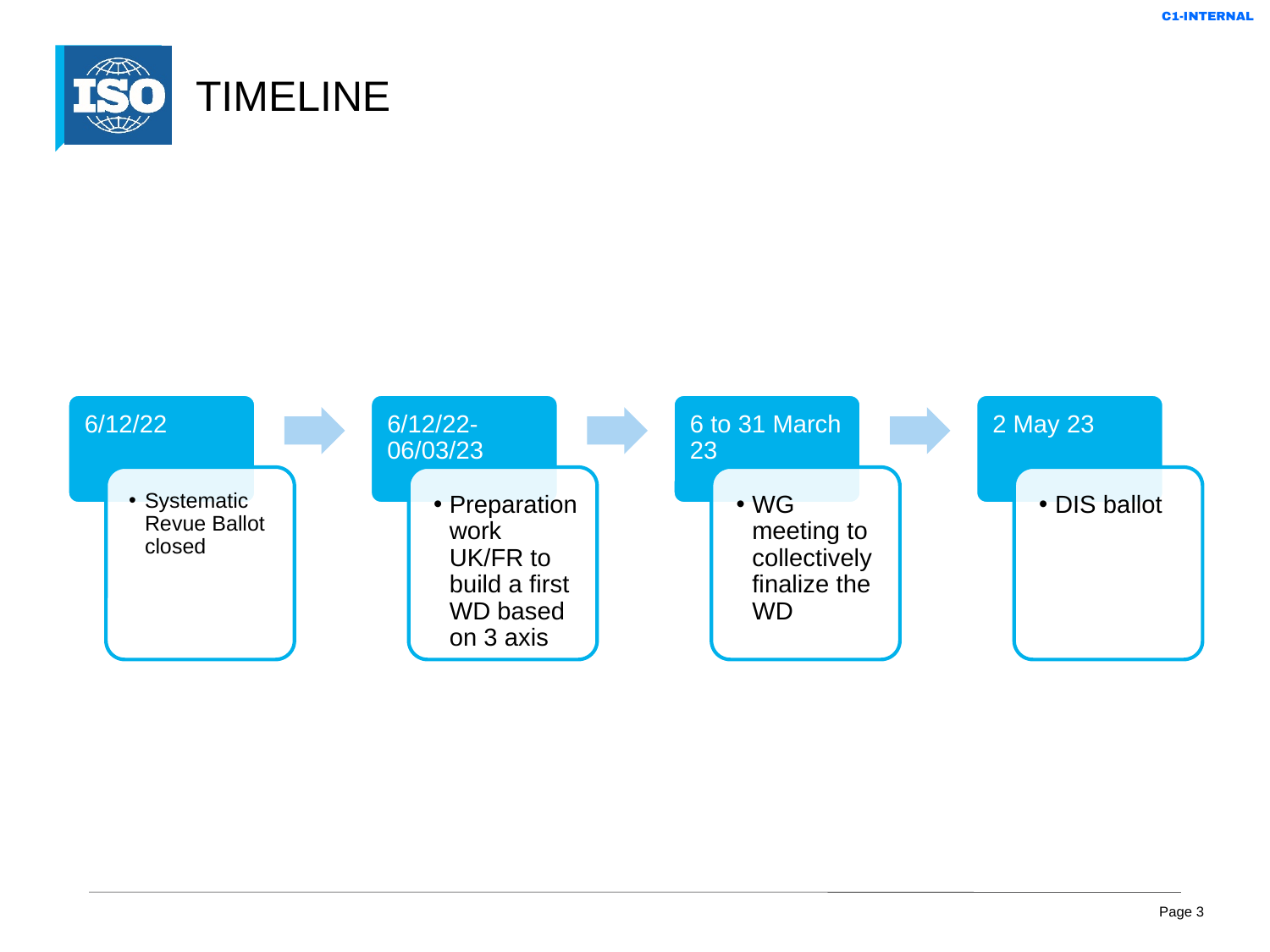

TIMELINE
6/12/22
Systematic Revue Ballot closed

6/12/22-06/03/23
Preparation work UK/FR to build a first WD based on 3 axis

6 to 31 March 23
WG meeting to collectively finalize the WD

2 May 23
DIS ballot